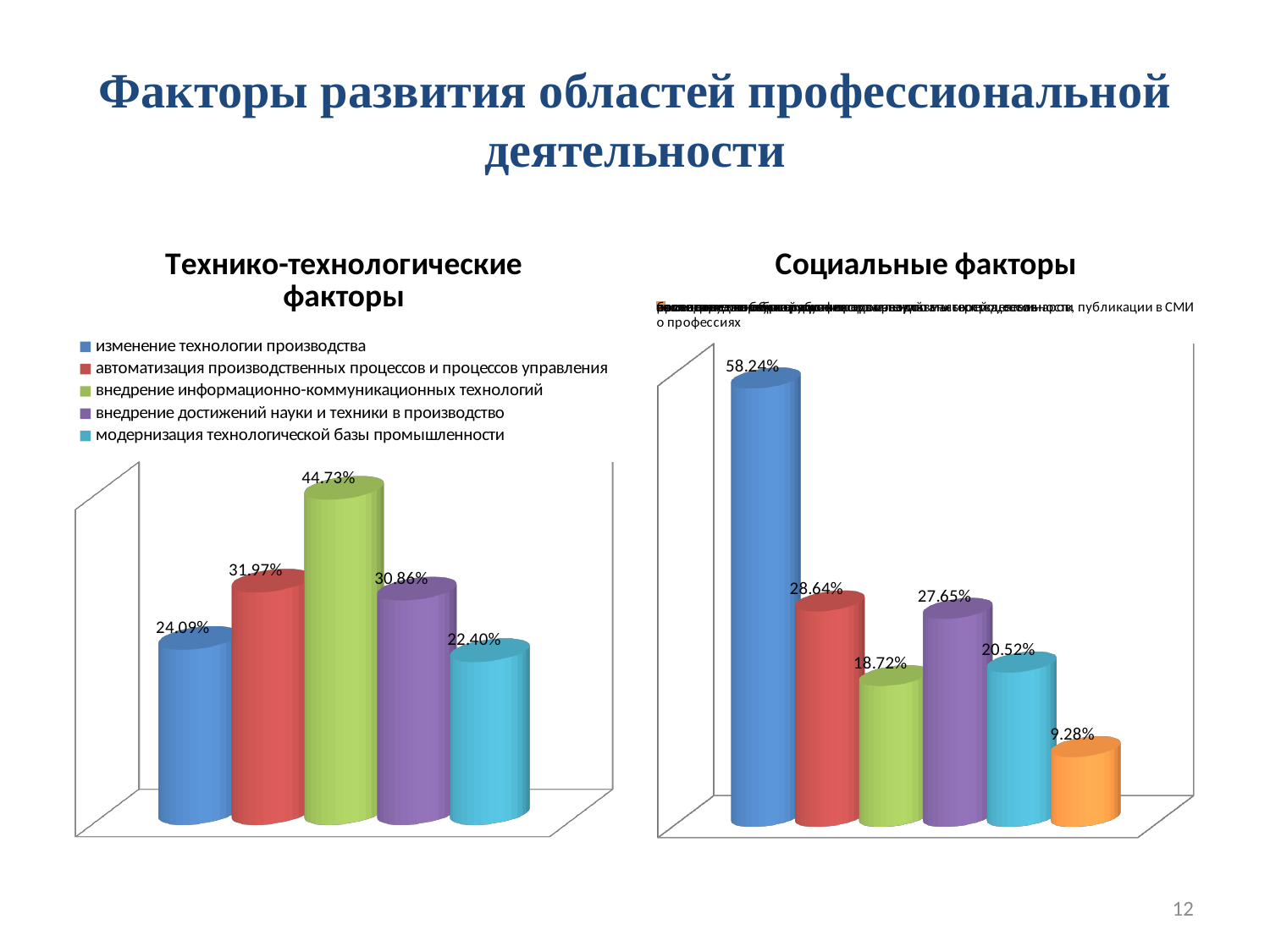

# Факторы развития областей профессиональной деятельности

[unsupported chart]

[unsupported chart]

12